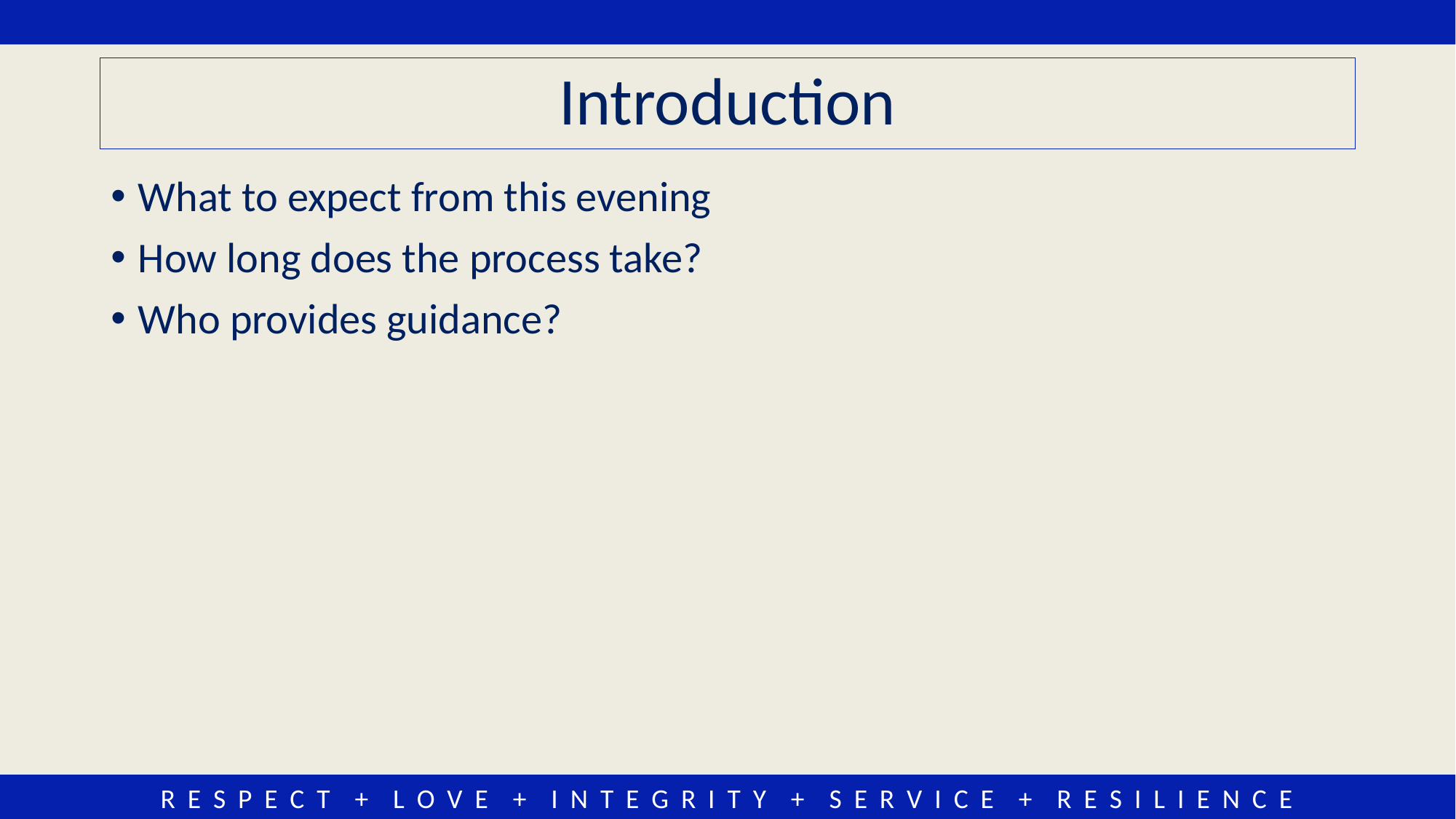

# Introduction
What to expect from this evening
How long does the process take?
Who provides guidance?